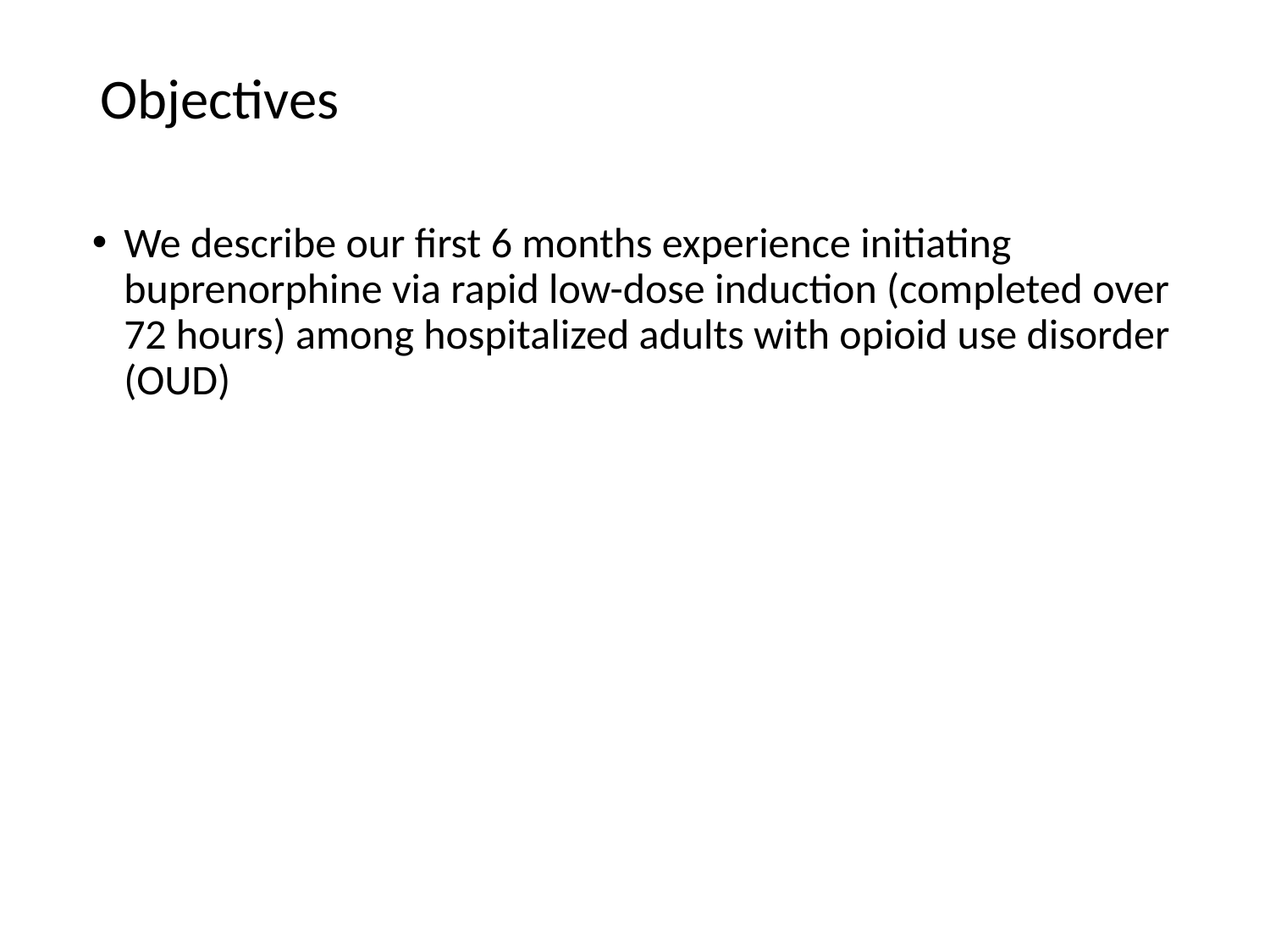

# Objectives
We describe our first 6 months experience initiating buprenorphine via rapid low-dose induction (completed over 72 hours) among hospitalized adults with opioid use disorder (OUD)